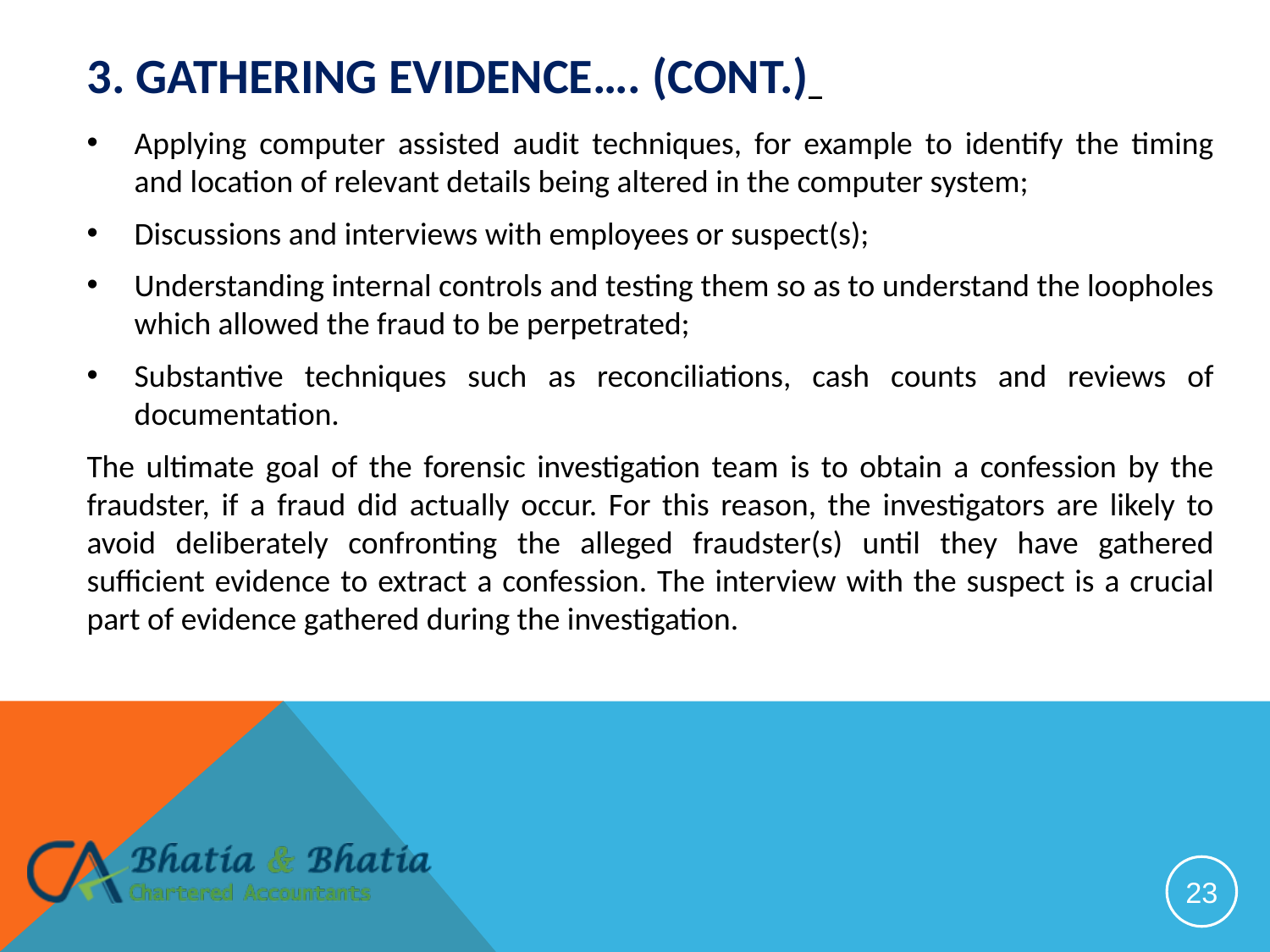

# 3. Gathering evidence…. (Cont.)
Applying computer assisted audit techniques, for example to identify the timing and location of relevant details being altered in the computer system;
Discussions and interviews with employees or suspect(s);
Understanding internal controls and testing them so as to understand the loopholes which allowed the fraud to be perpetrated;
Substantive techniques such as reconciliations, cash counts and reviews of documentation.
The ultimate goal of the forensic investigation team is to obtain a confession by the fraudster, if a fraud did actually occur. For this reason, the investigators are likely to avoid deliberately confronting the alleged fraudster(s) until they have gathered sufficient evidence to extract a confession. The interview with the suspect is a crucial part of evidence gathered during the investigation.

23